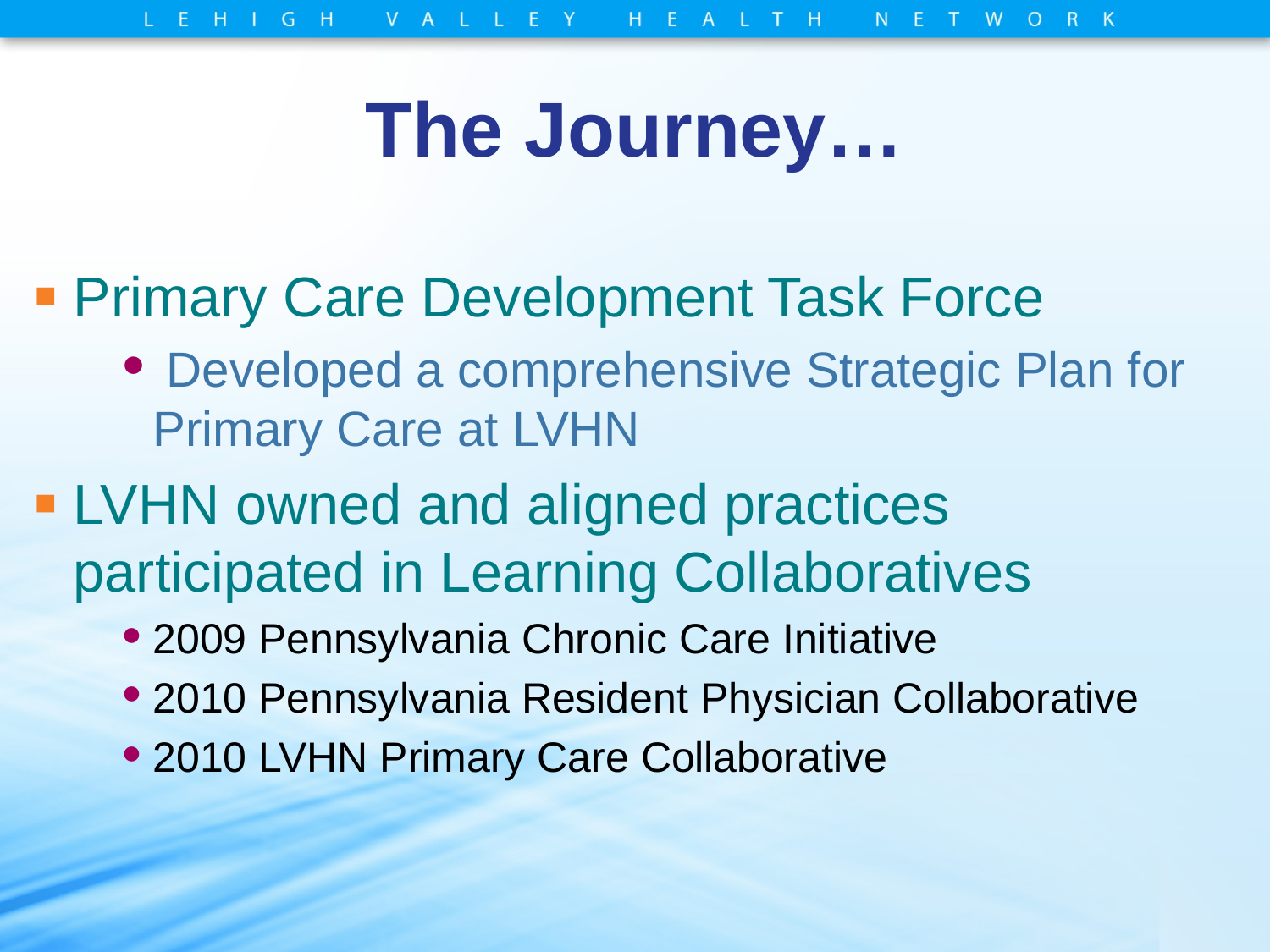

# The Journey…
Primary Care Development Task Force
 Developed a comprehensive Strategic Plan for Primary Care at LVHN
LVHN owned and aligned practices participated in Learning Collaboratives
2009 Pennsylvania Chronic Care Initiative
2010 Pennsylvania Resident Physician Collaborative
2010 LVHN Primary Care Collaborative